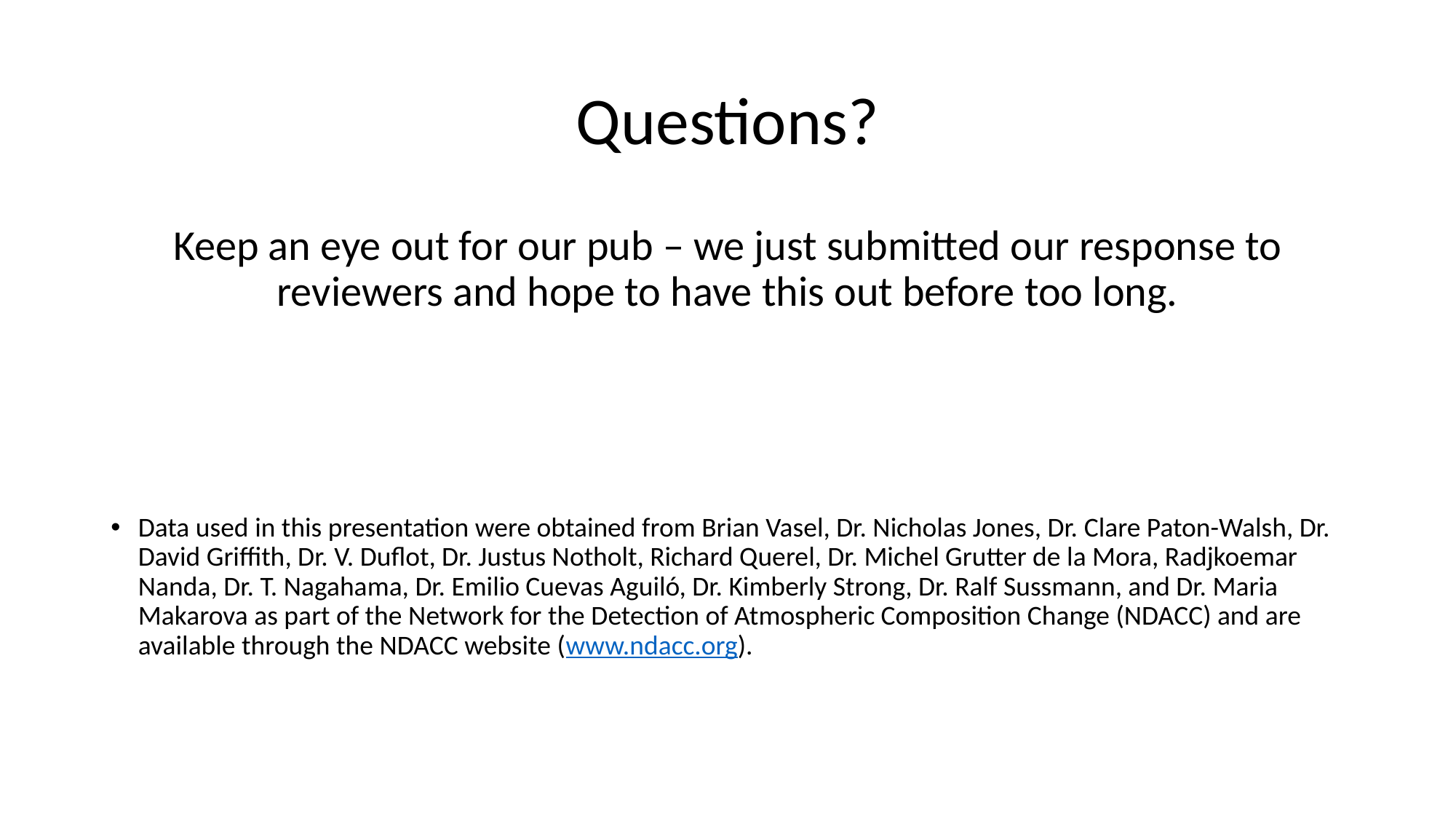

# Questions?
Keep an eye out for our pub – we just submitted our response to reviewers and hope to have this out before too long.

Data used in this presentation were obtained from Brian Vasel, Dr. Nicholas Jones, Dr. Clare Paton-Walsh, Dr. David Griffith, Dr. V. Duflot, Dr. Justus Notholt, Richard Querel, Dr. Michel Grutter de la Mora, Radjkoemar Nanda, Dr. T. Nagahama, Dr. Emilio Cuevas Aguiló, Dr. Kimberly Strong, Dr. Ralf Sussmann, and Dr. Maria Makarova as part of the Network for the Detection of Atmospheric Composition Change (NDACC) and are available through the NDACC website (www.ndacc.org).